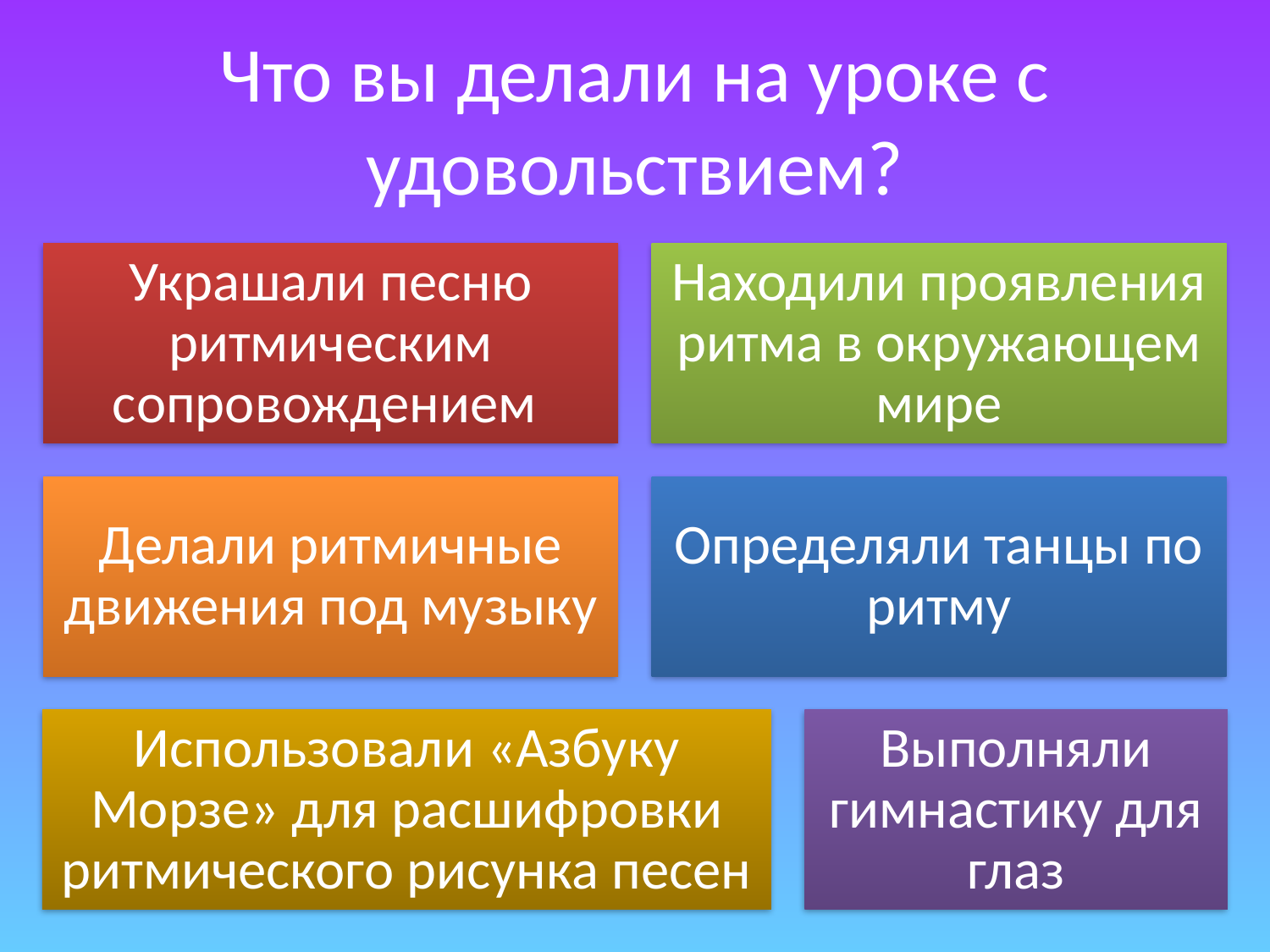

# Что вы делали на уроке с удовольствием?
Украшали песню ритмическим сопровождением
Находили проявления ритма в окружающем мире
Делали ритмичные движения под музыку
Определяли танцы по ритму
Использовали «Азбуку Морзе» для расшифровки ритмического рисунка песен
Выполняли гимнастику для глаз